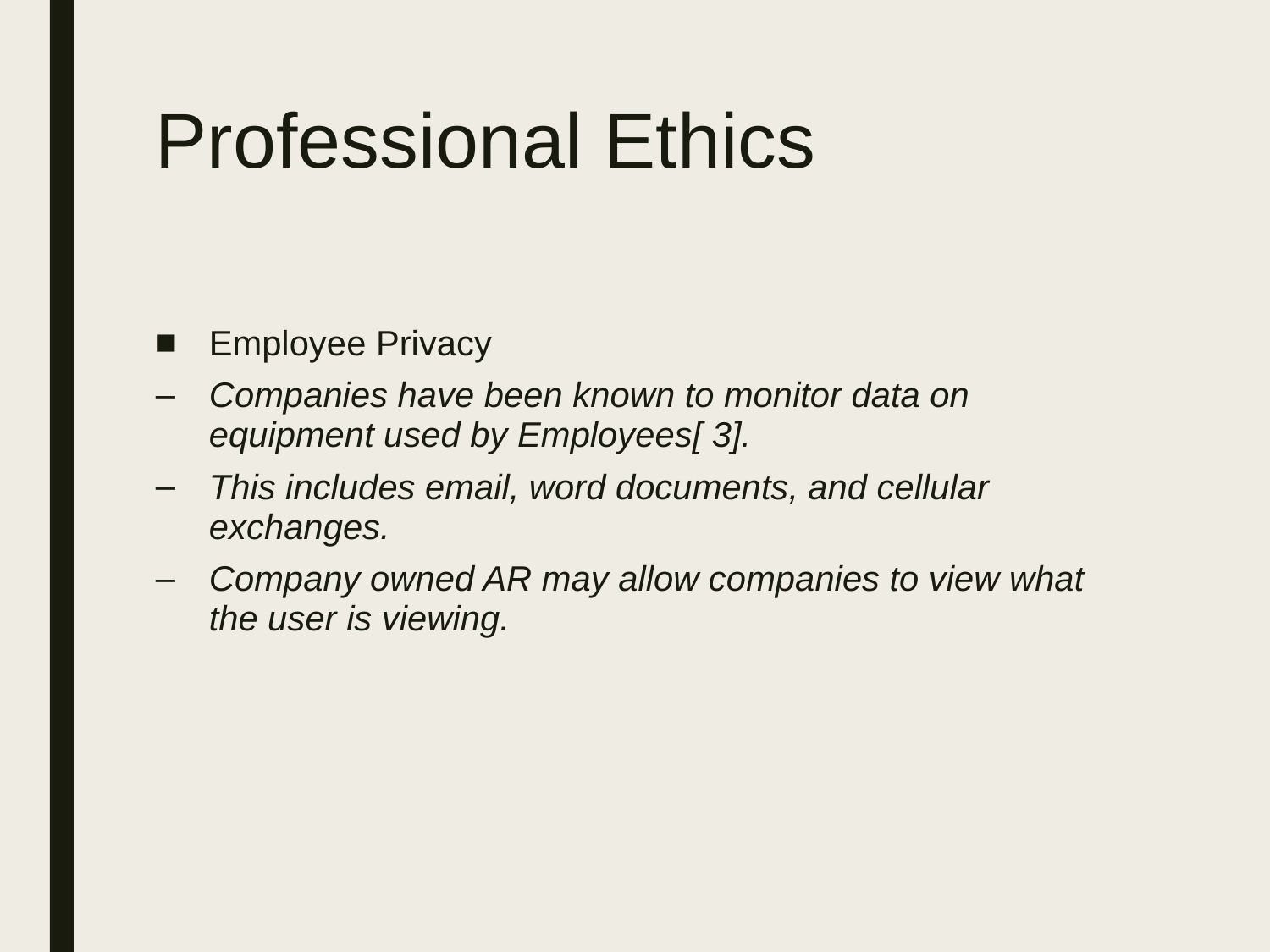

# Professional Ethics
Employee Privacy
Companies have been known to monitor data on equipment used by Employees[ 3].
This includes email, word documents, and cellular exchanges.
Company owned AR may allow companies to view what the user is viewing.